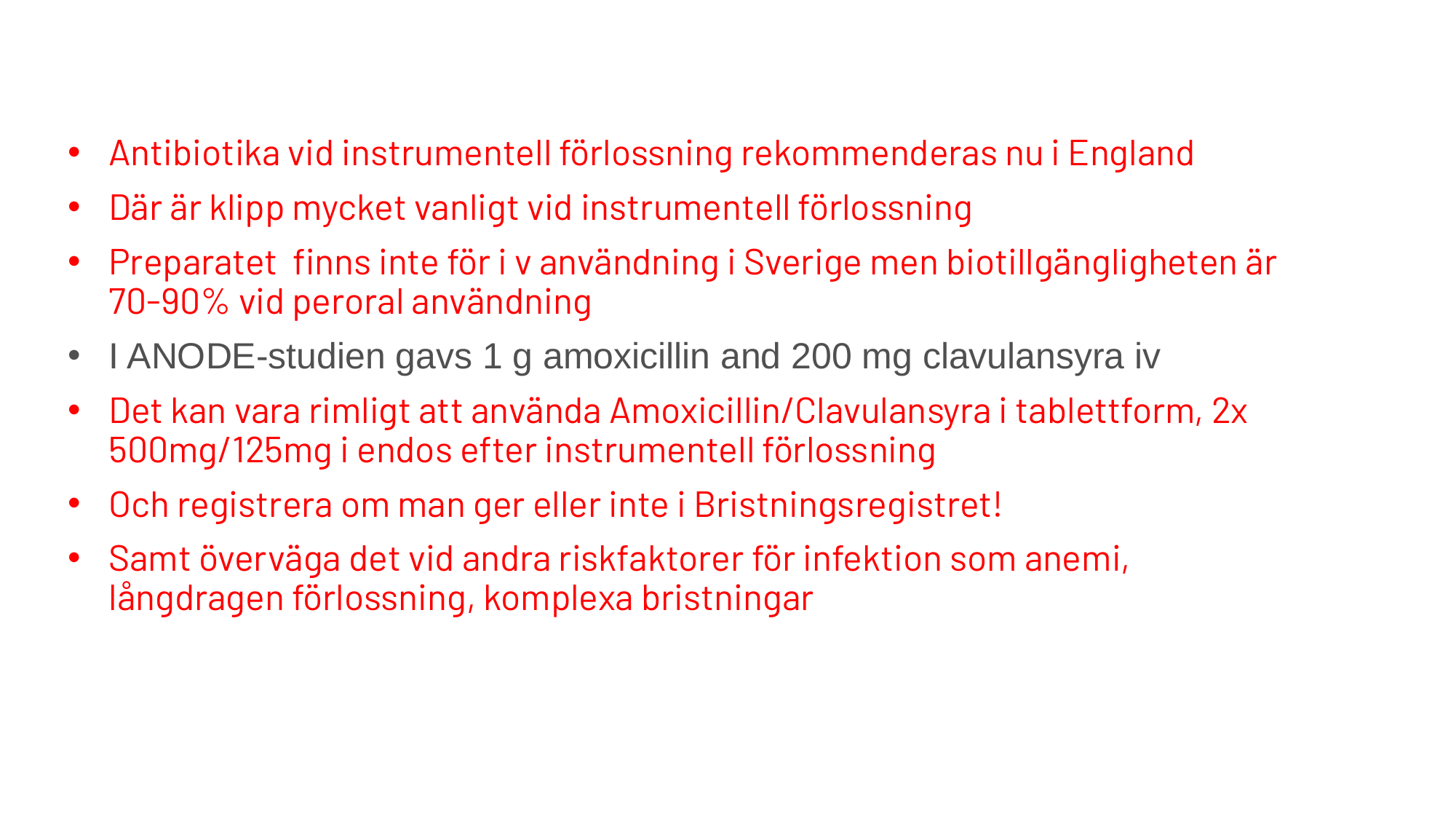

Antibiotika vid instrumentell förlossning rekommenderas nu i England
Där är klipp mycket vanligt vid instrumentell förlossning
Preparatet  finns inte för i v användning i Sverige men biotillgängligheten är 70-90% vid peroral användning
I ANODE-studien gavs 1 g amoxicillin and 200 mg clavulansyra iv
Det kan vara rimligt att använda Amoxicillin/Clavulansyra i tablettform, 2x 500mg/125mg i endos efter instrumentell förlossning
Och registrera om man ger eller inte i Bristningsregistret!
Samt överväga det vid andra riskfaktorer för infektion som anemi, långdragen förlossning, komplexa bristningar